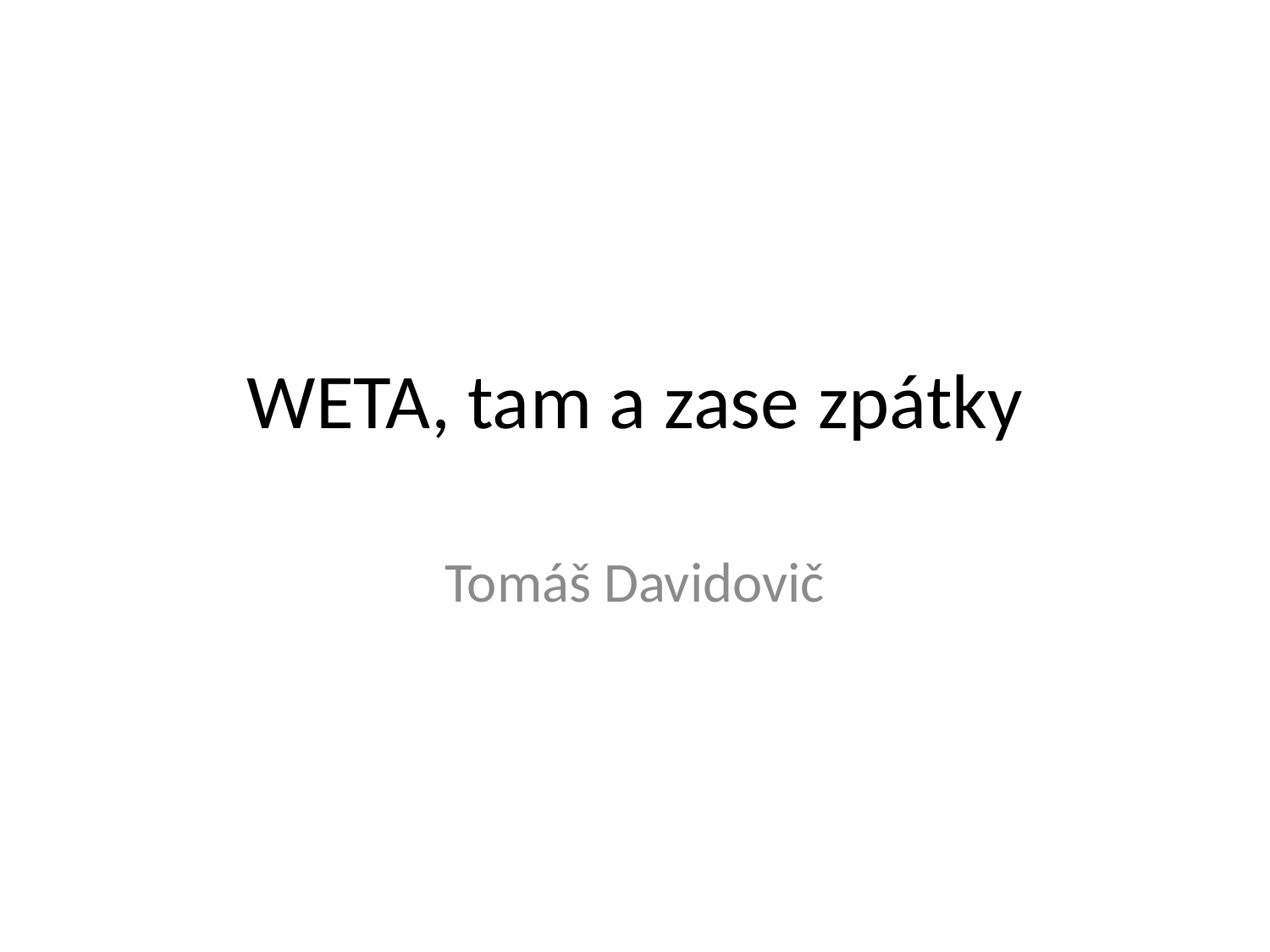

# WETA, tam a zase zpátky
Tomáš Davidovič